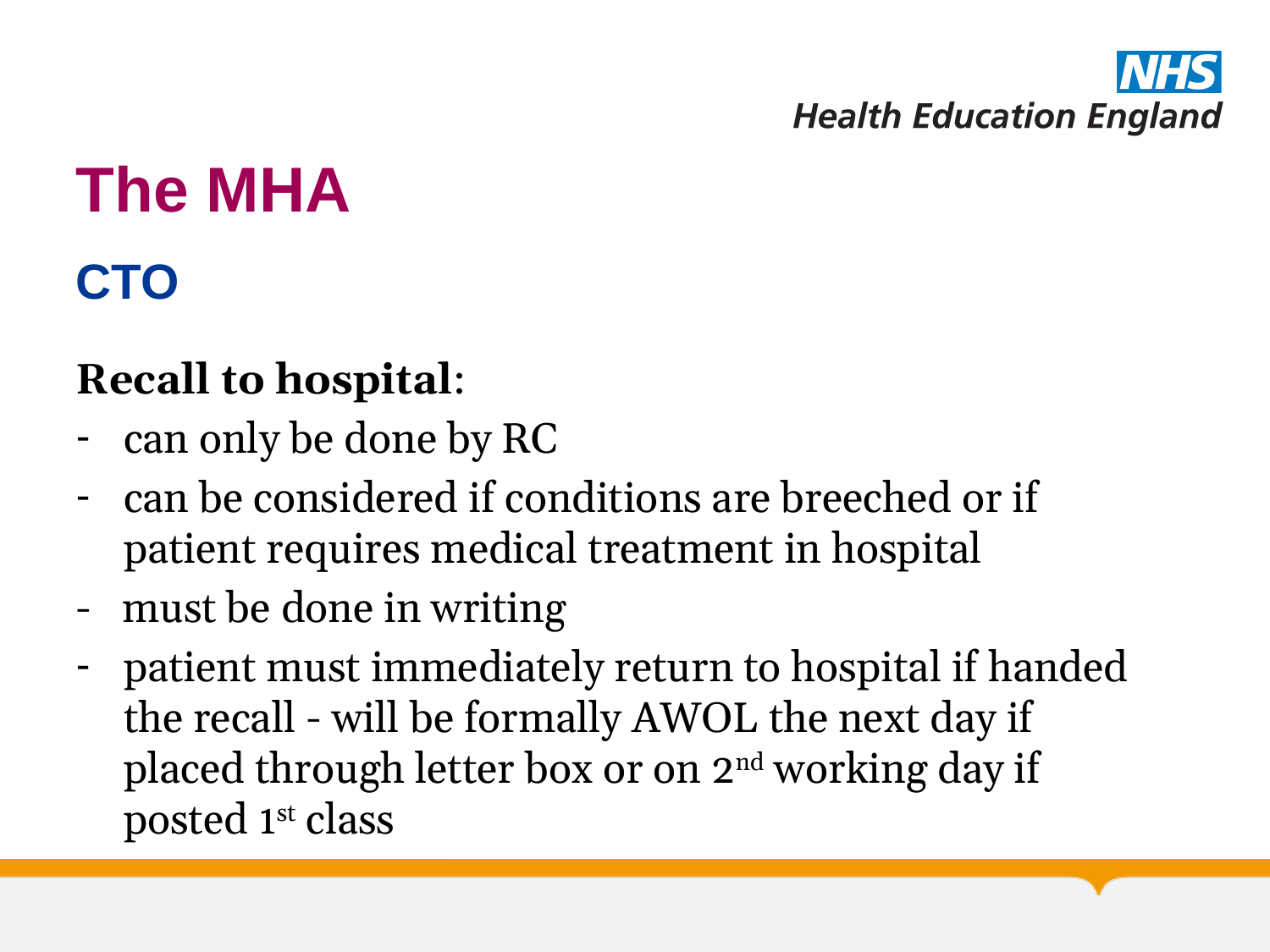

# The MHA
CTO
Recall to hospital:
can only be done by RC
can be considered if conditions are breeched or if patient requires medical treatment in hospital
-   must be done in writing
patient must immediately return to hospital if handed the recall - will be formally AWOL the next day if placed through letter box or on 2nd working day if posted 1st class